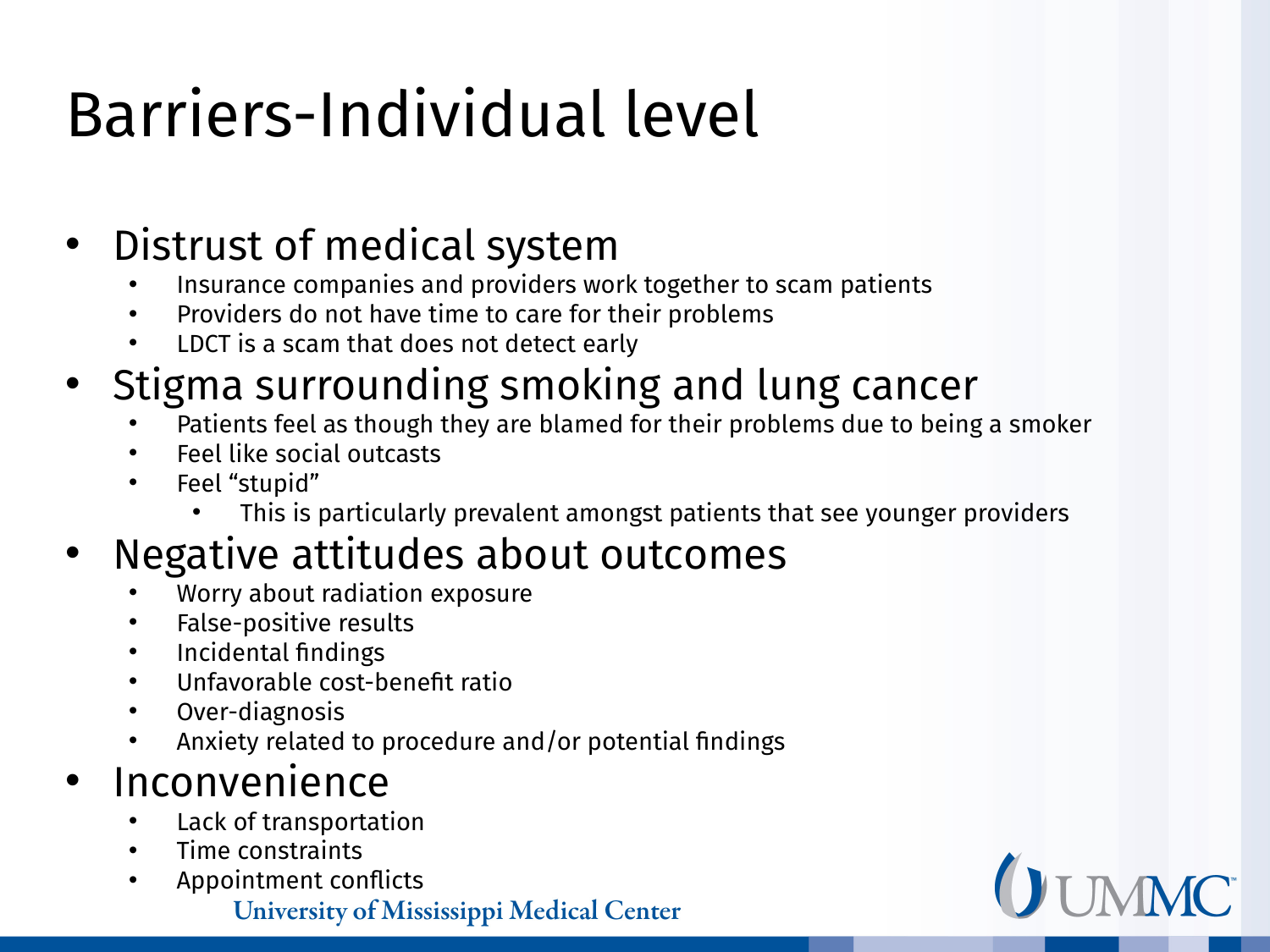

# Barriers-Individual level
Distrust of medical system
Insurance companies and providers work together to scam patients
Providers do not have time to care for their problems
LDCT is a scam that does not detect early
Stigma surrounding smoking and lung cancer
Patients feel as though they are blamed for their problems due to being a smoker
Feel like social outcasts
Feel “stupid”
This is particularly prevalent amongst patients that see younger providers
Negative attitudes about outcomes
Worry about radiation exposure
False-positive results
Incidental findings
Unfavorable cost-benefit ratio
Over-diagnosis
Anxiety related to procedure and/or potential findings
Inconvenience
Lack of transportation
Time constraints
Appointment conflicts